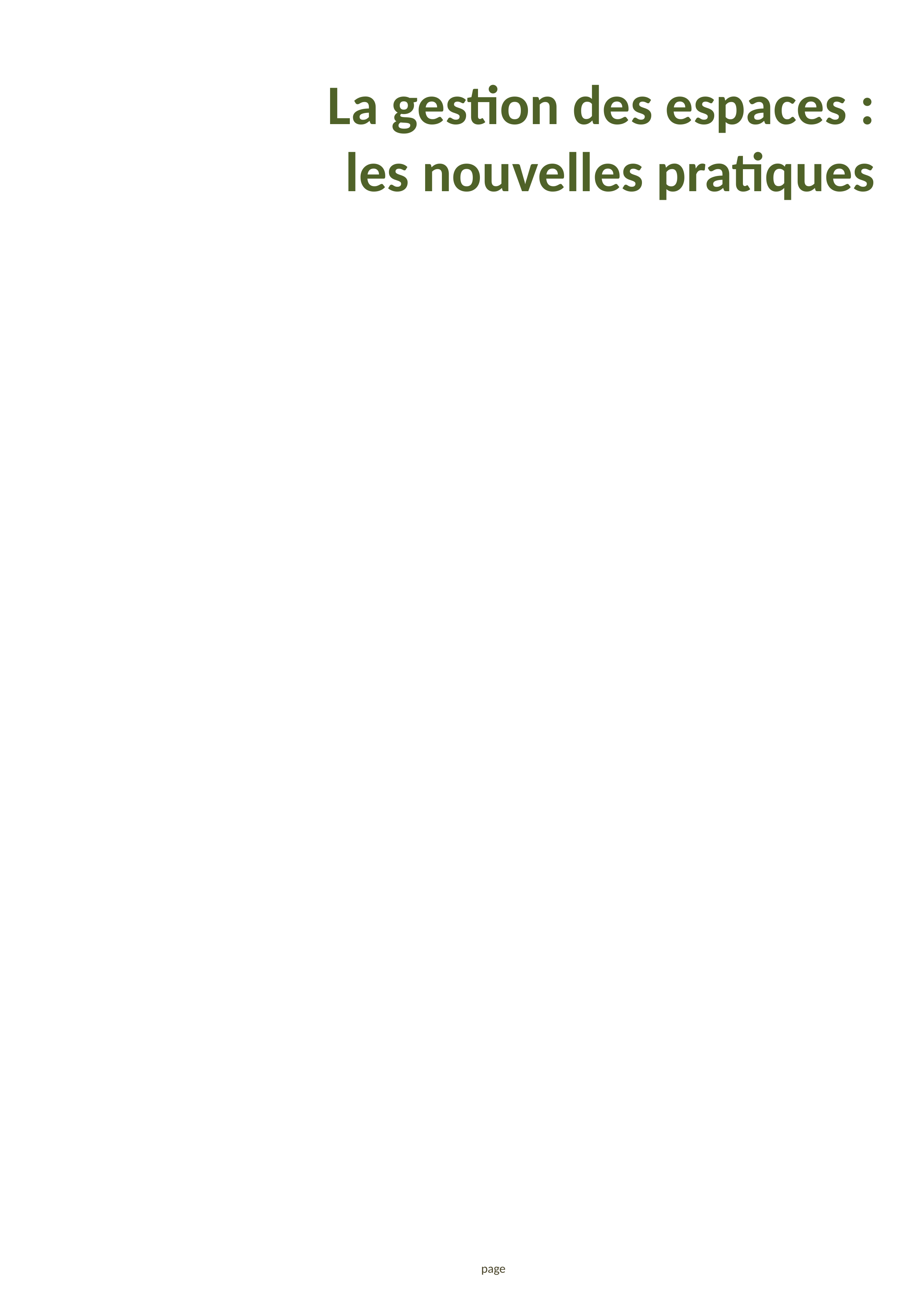

# La gestion des espaces : les nouvelles pratiques

page